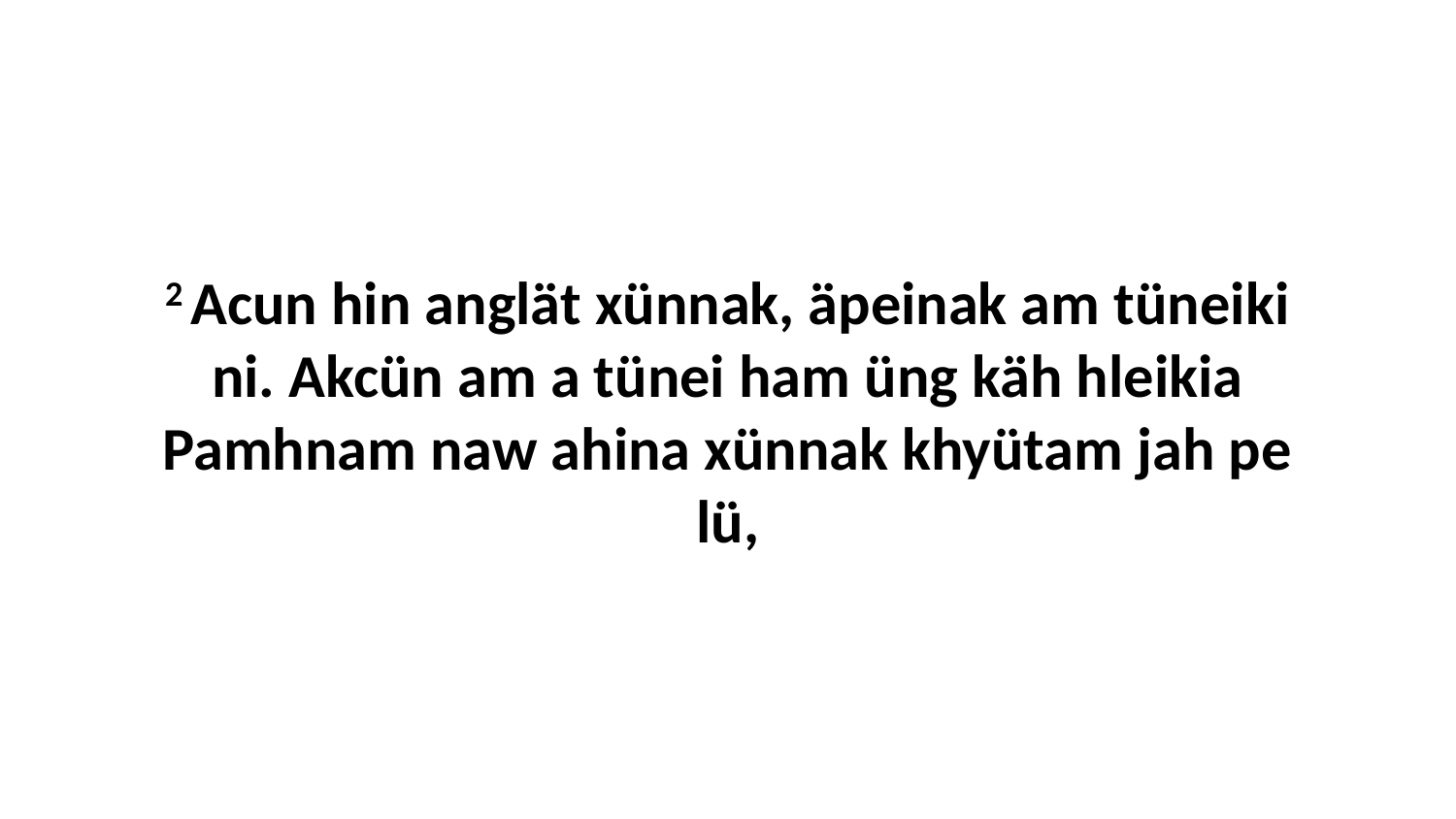

2 Acun hin anglät xünnak, äpeinak am tüneiki ni. Akcün am a tünei ham üng käh hleikia Pamhnam naw ahina xünnak khyütam jah pe lü,